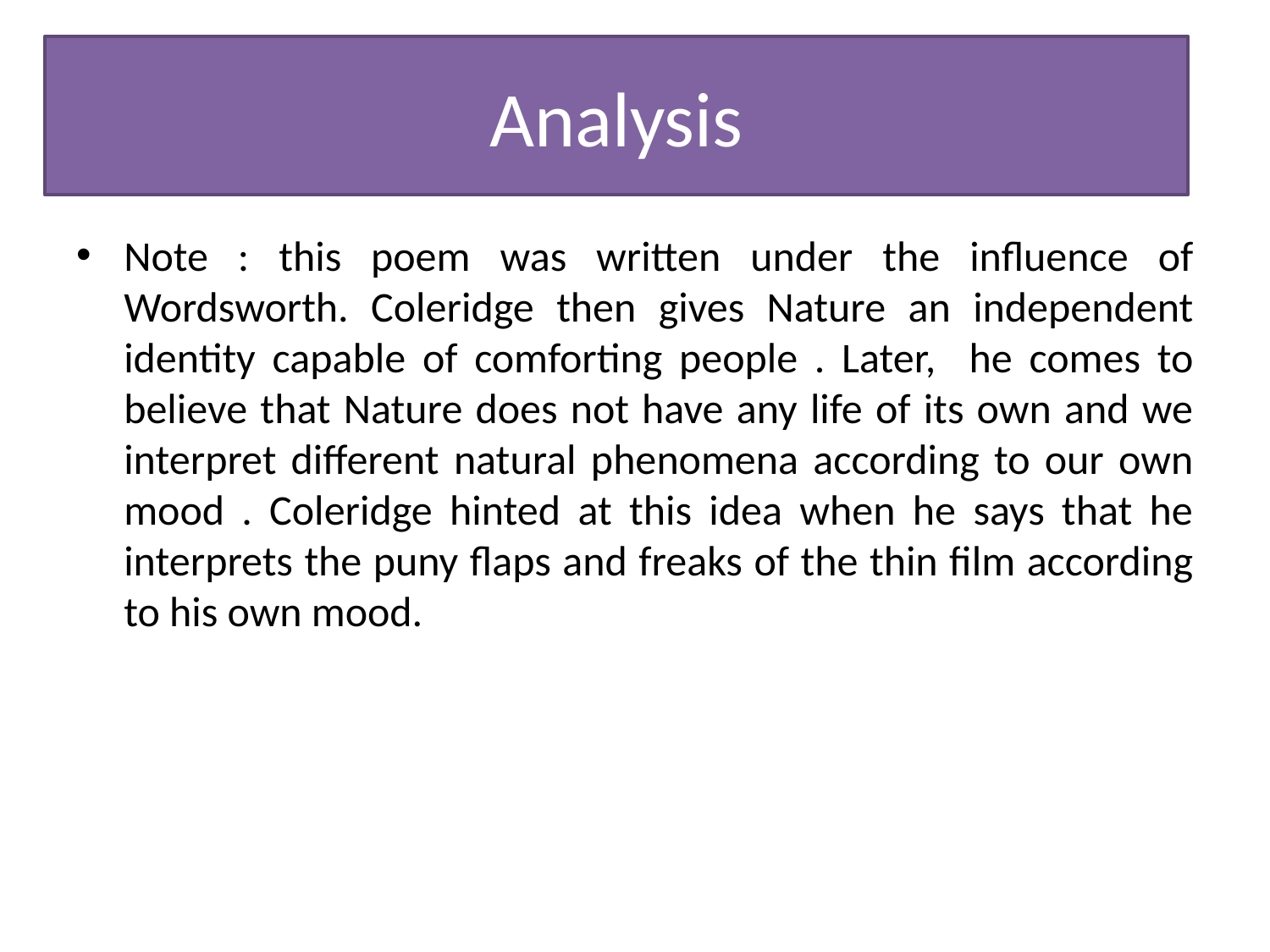

# Analysis
Note : this poem was written under the influence of Wordsworth. Coleridge then gives Nature an independent identity capable of comforting people . Later,  he comes to believe that Nature does not have any life of its own and we interpret different natural phenomena according to our own mood . Coleridge hinted at this idea when he says that he interprets the puny flaps and freaks of the thin film according to his own mood.